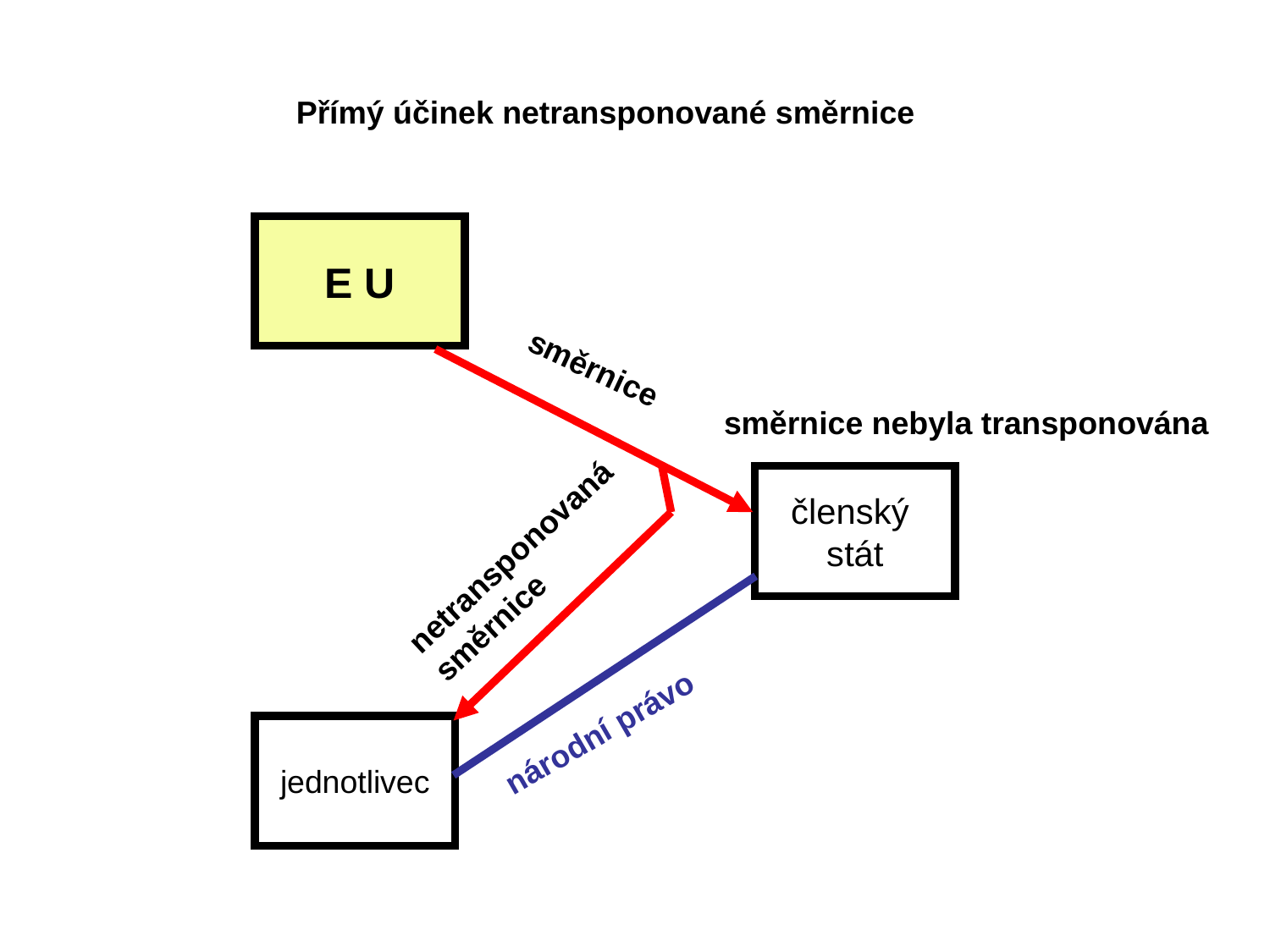

Přímý účinek netransponované směrnice
E U
směrnice

směrnice nebyla transponována
členský
stát

netransponovaná směrnice

národní právo
jednotlivec